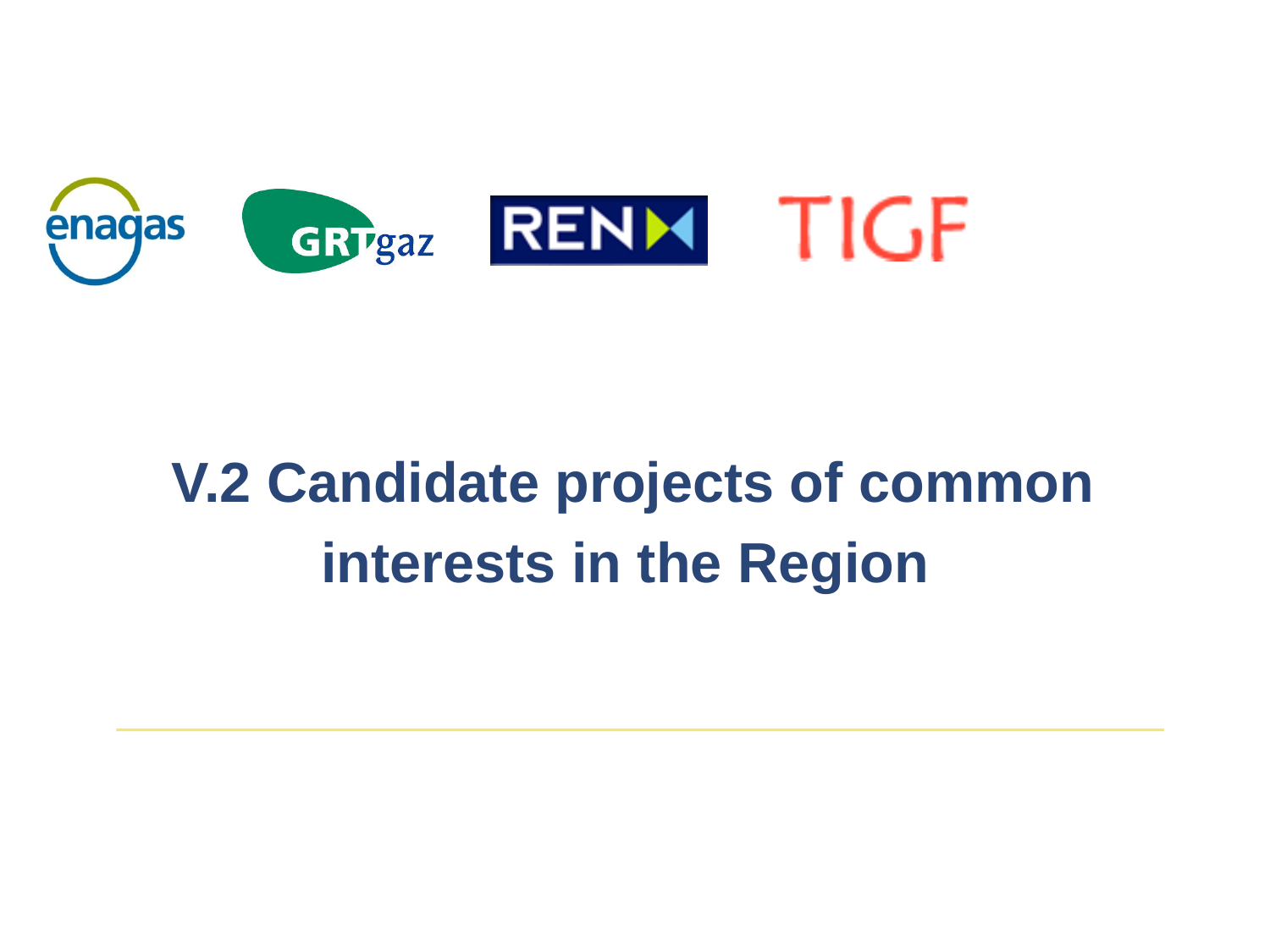

V.2 Candidate projects of common interests in the Region